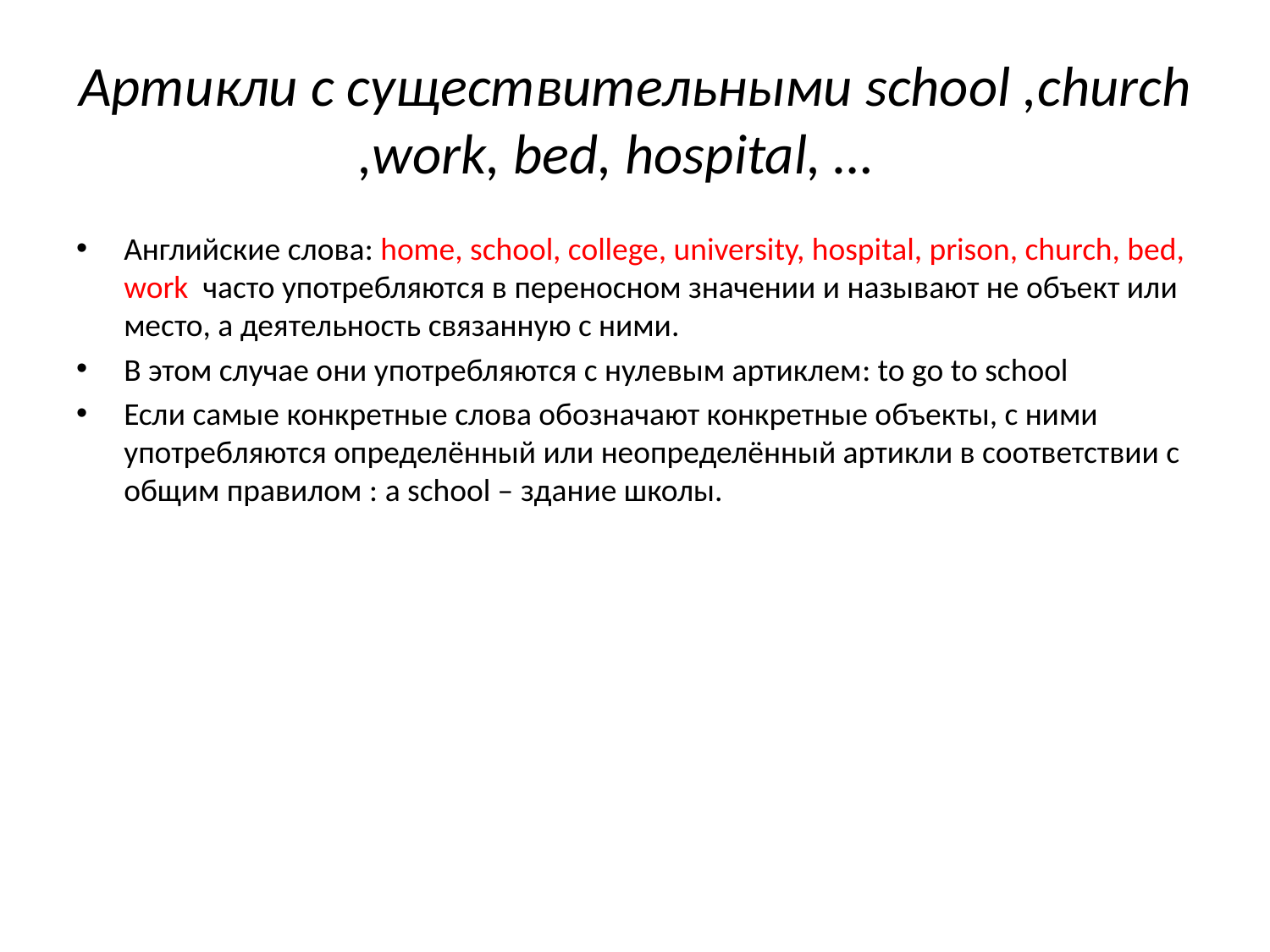

# Артикли с существительными school ,church ,work, bed, hospital, …
Английские слова: home, school, college, university, hospital, prison, church, bed, work  часто употребляются в переносном значении и называют не объект или место, а деятельность связанную с ними.
В этом случае они употребляются с нулевым артиклем: to go to school
Если самые конкретные слова обозначают конкретные объекты, с ними употребляются определённый или неопределённый артикли в соответствии с общим правилом : a school – здание школы.